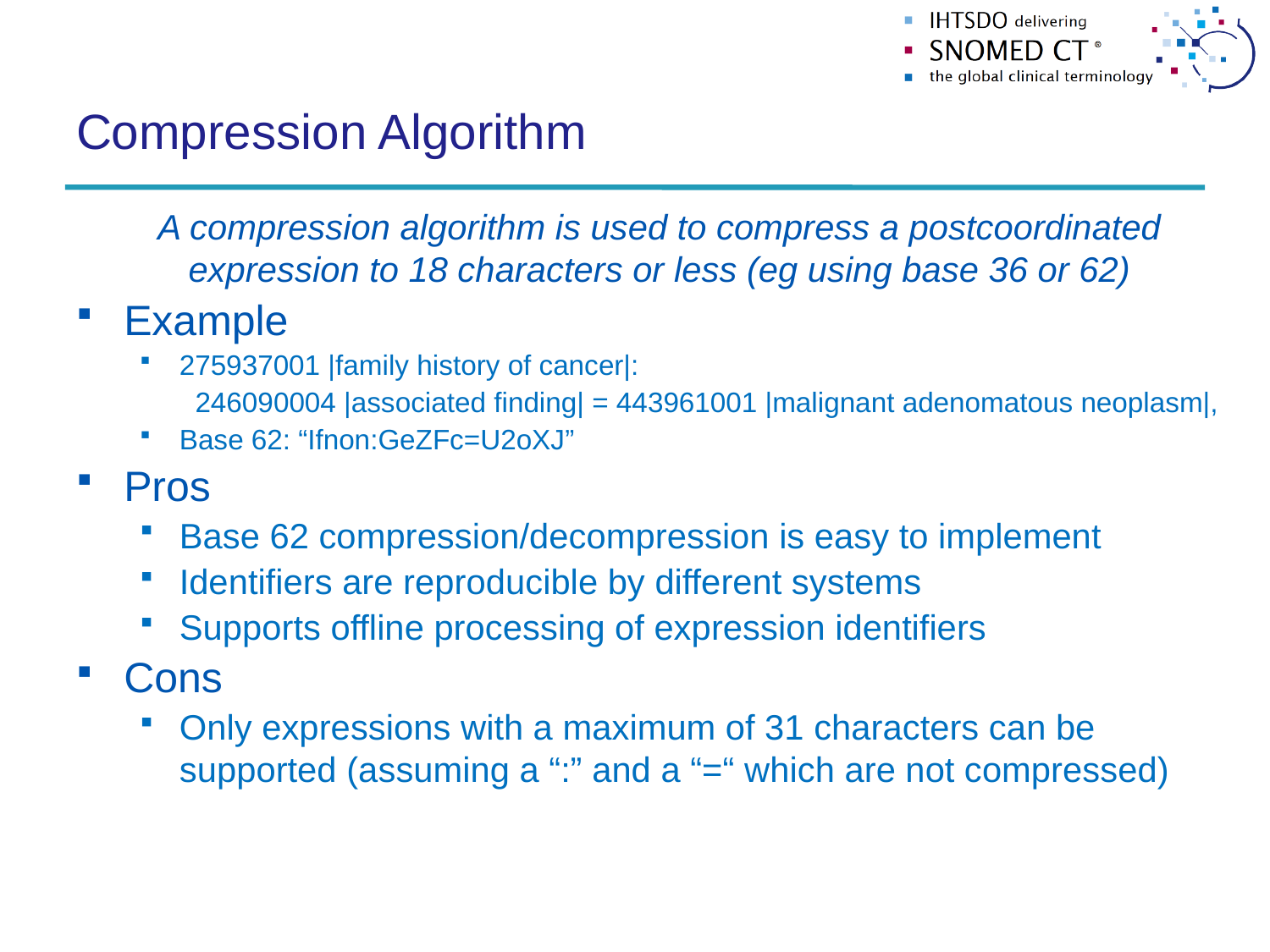

# Compression Algorithm
A compression algorithm is used to compress a postcoordinated expression to 18 characters or less (eg using base 36 or 62)
Example
275937001 |family history of cancer|:
246090004 |associated finding| = 443961001 |malignant adenomatous neoplasm|,
Base 62: “Ifnon:GeZFc=U2oXJ”
Pros
Base 62 compression/decompression is easy to implement
Identifiers are reproducible by different systems
Supports offline processing of expression identifiers
Cons
Only expressions with a maximum of 31 characters can be supported (assuming a “:” and a “=“ which are not compressed)